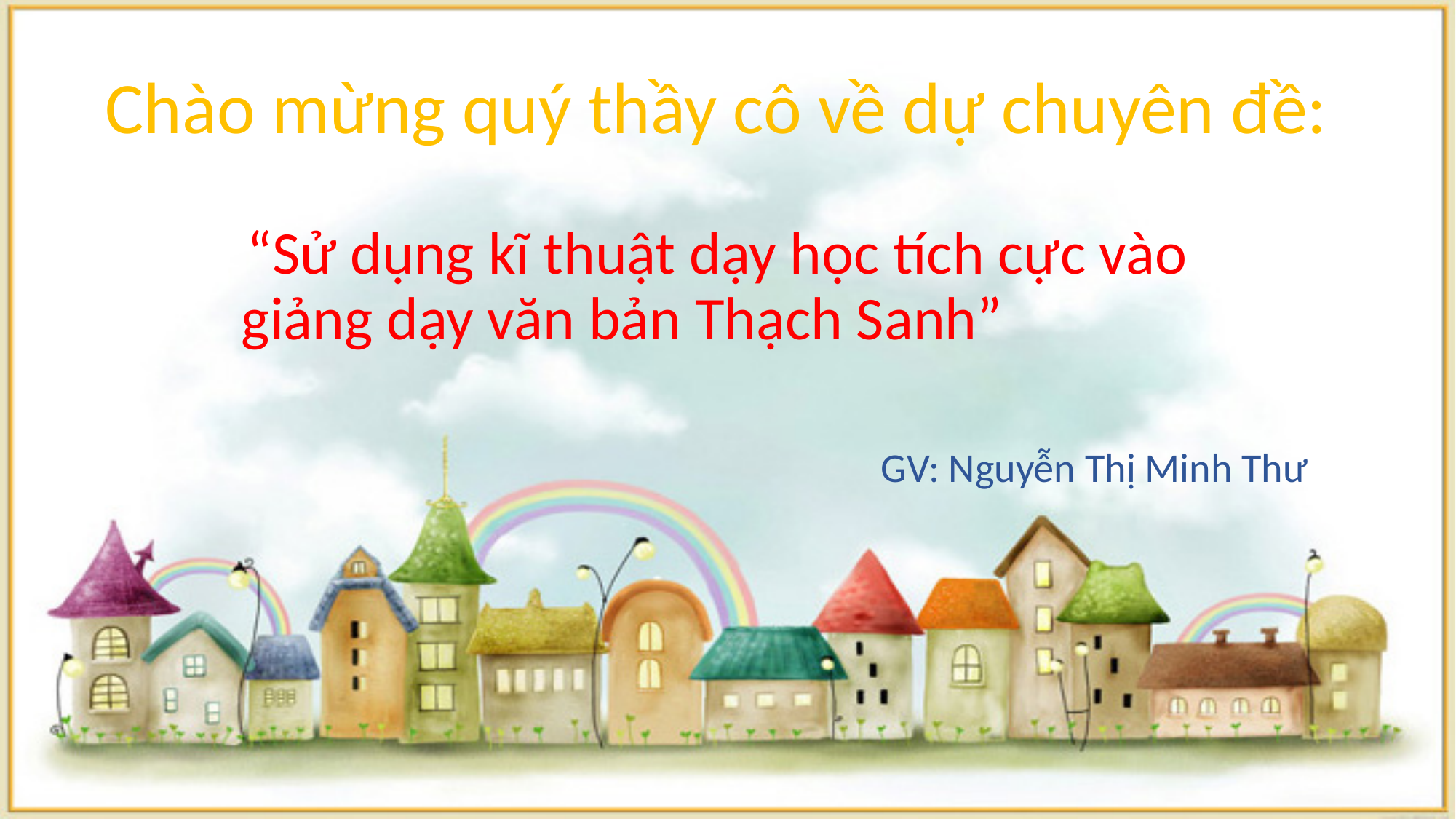

# Chào mừng quý thầy cô về dự chuyên đề: “Sử dụng kĩ thuật dạy học tích cực vào giảng dạy văn bản Thạch Sanh” GV: Nguyễn Thị Minh Thư